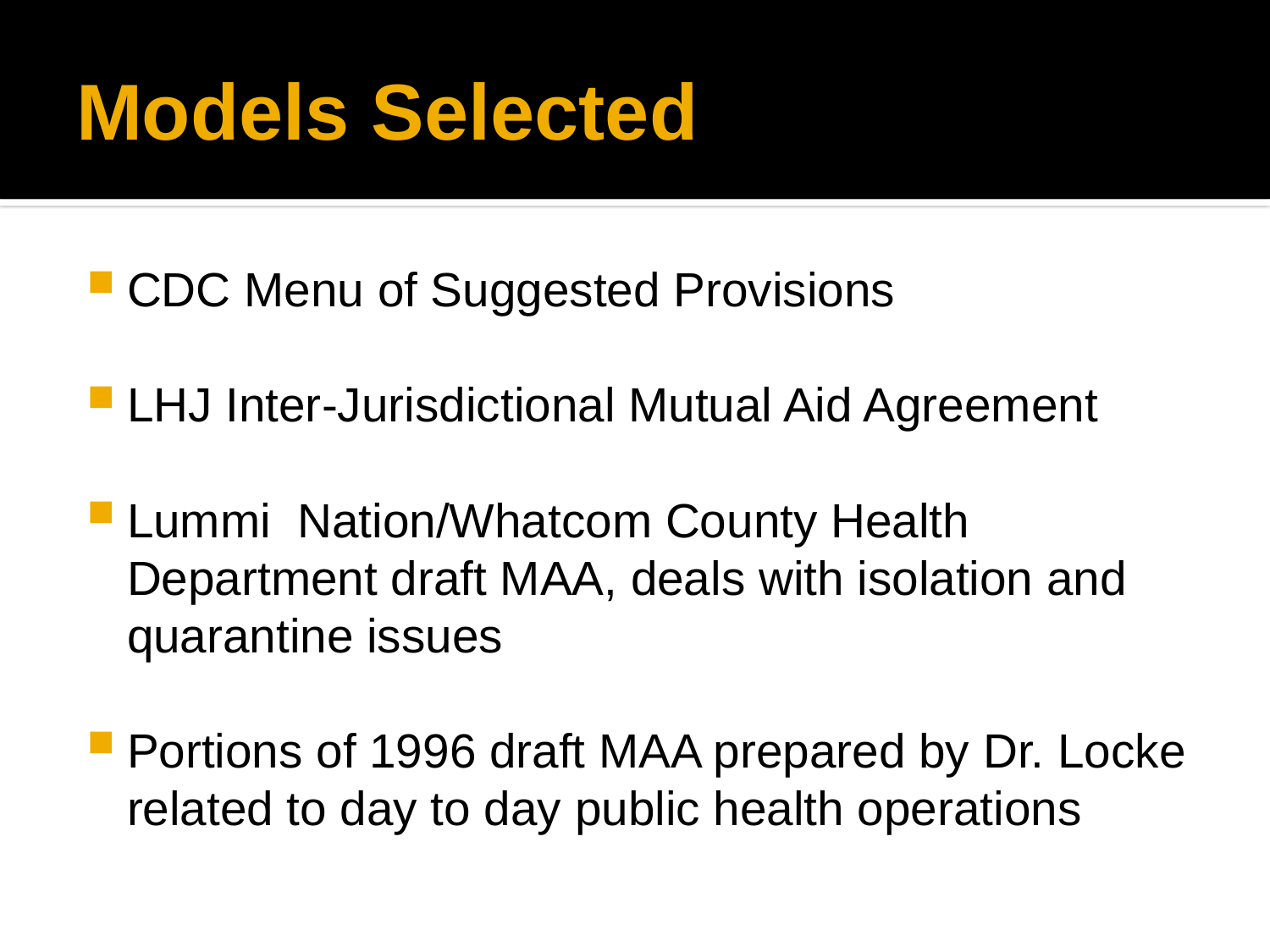

# Models Selected
CDC Menu of Suggested Provisions

LHJ Inter-Jurisdictional Mutual Aid Agreement

Lummi  Nation/Whatcom County Health Department draft MAA, deals with isolation and quarantine issues

Portions of 1996 draft MAA prepared by Dr. Locke related to day to day public health operations